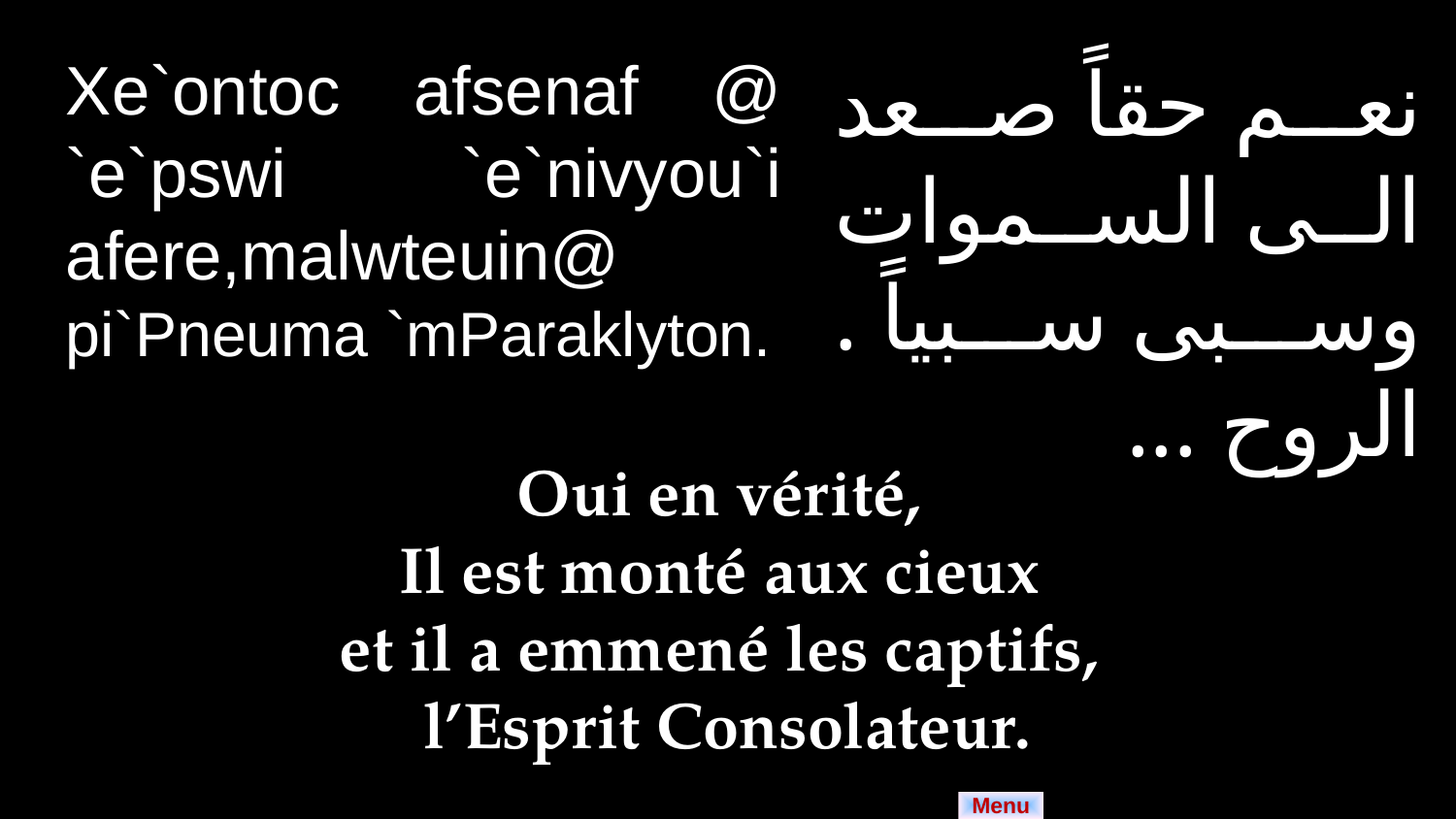

Xe`ontoc afsenaf @ `e`pswi `e`nivyou`i afere,malwteuin@ pi`Pneuma `mParaklyton.
نعم حقاً صعد الى السموات وسبى سبياً . الروح ...
Oui en vérité,
Il est monté aux cieux
et il a emmené les captifs,
l’Esprit Consolateur.